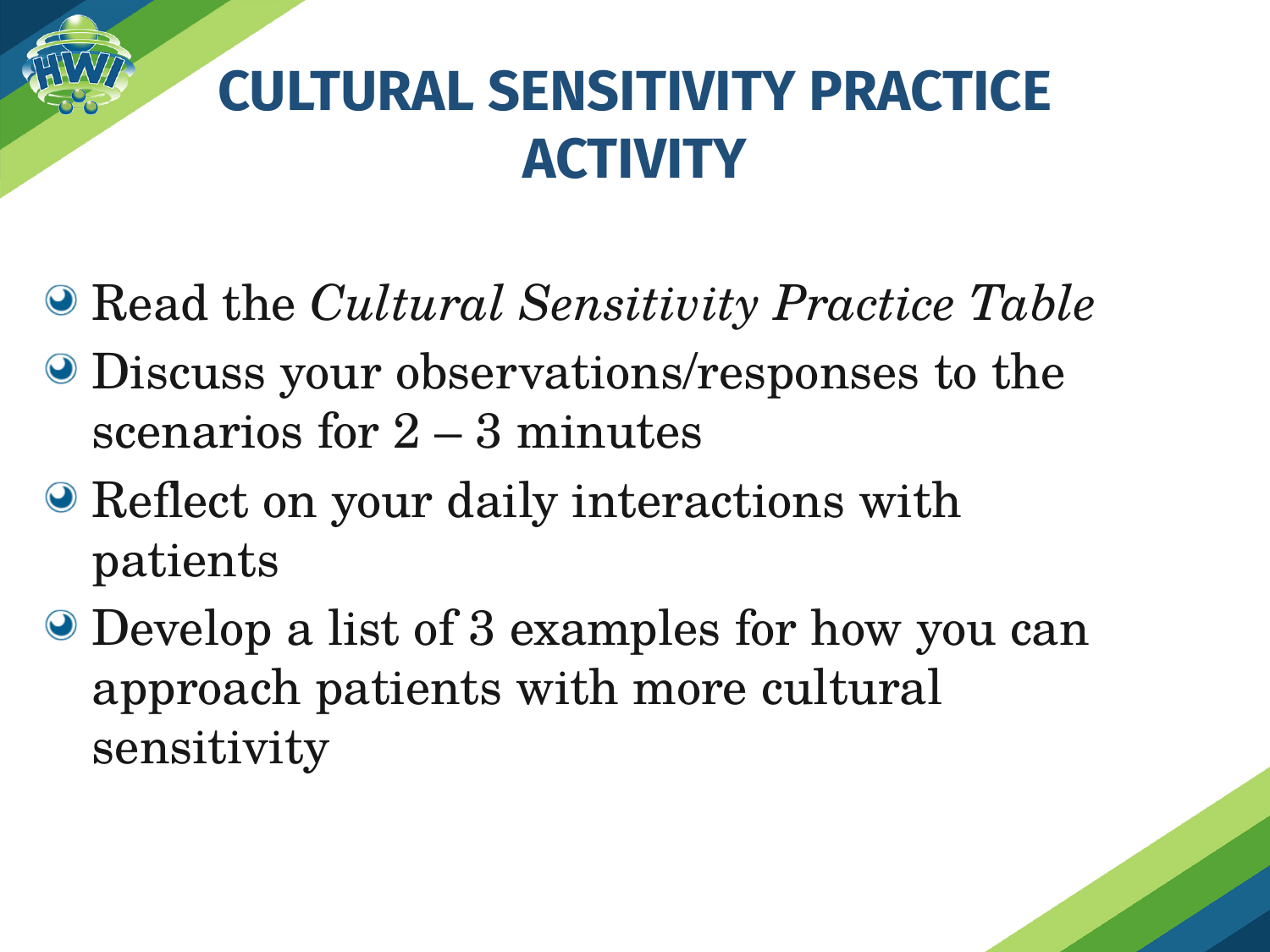

# Cultural sensitivity practice activity
Read the Cultural Sensitivity Practice Table
Discuss your observations/responses to the scenarios for 2 – 3 minutes
Reflect on your daily interactions with patients
Develop a list of 3 examples for how you can approach patients with more cultural sensitivity